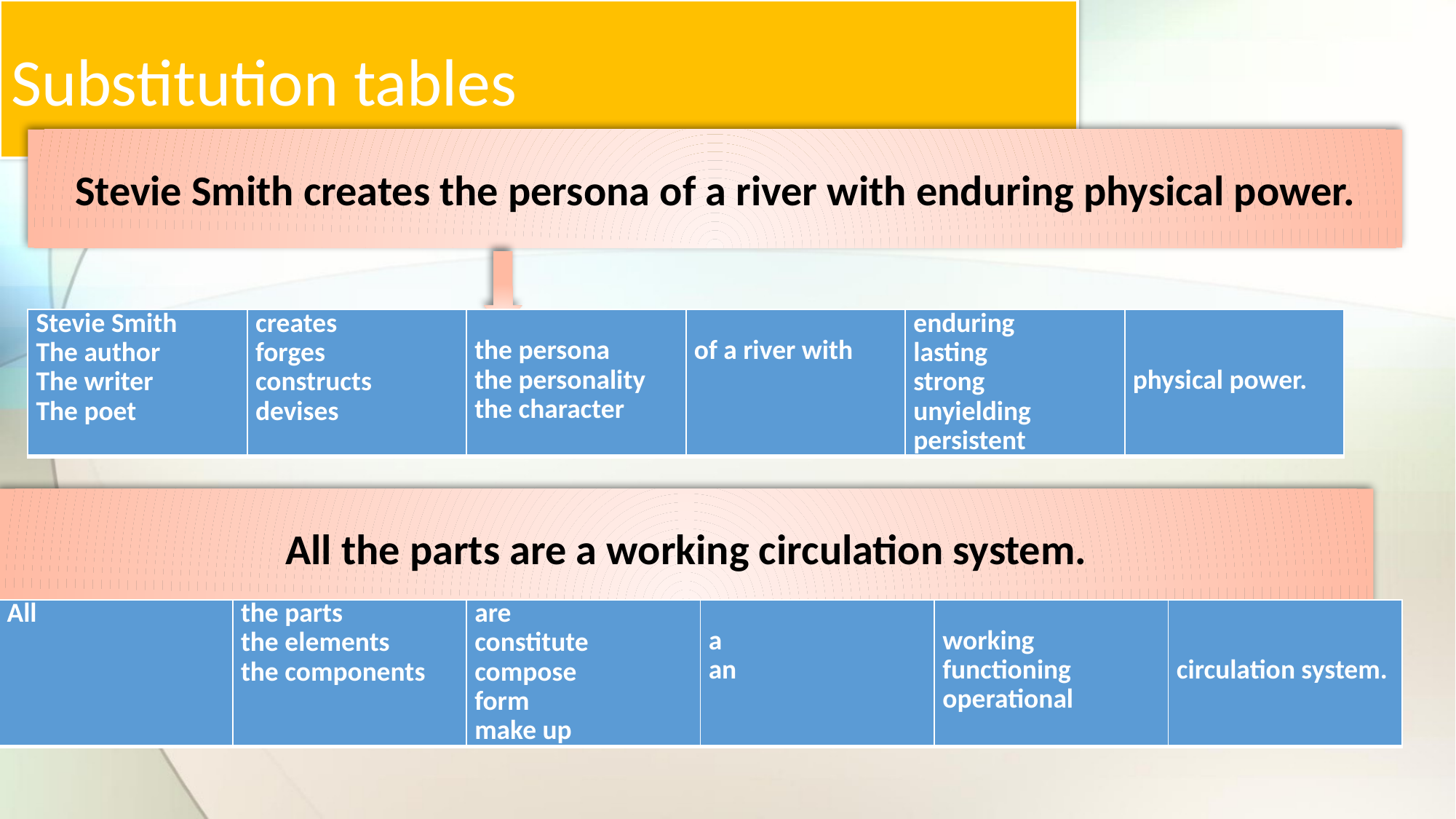

# Substitution tables
Stevie Smith creates the persona of a river with enduring physical power.

| Stevie Smith The author The writer The poet | creates forges constructs devises | the persona the personality the character | of a river with | enduring lasting strong unyielding persistent | physical power. |
| --- | --- | --- | --- | --- | --- |
All the parts are a working circulation system.
| All | the parts the elements the components | are constitute compose form make up | a an | working functioning operational | circulation system. |
| --- | --- | --- | --- | --- | --- |